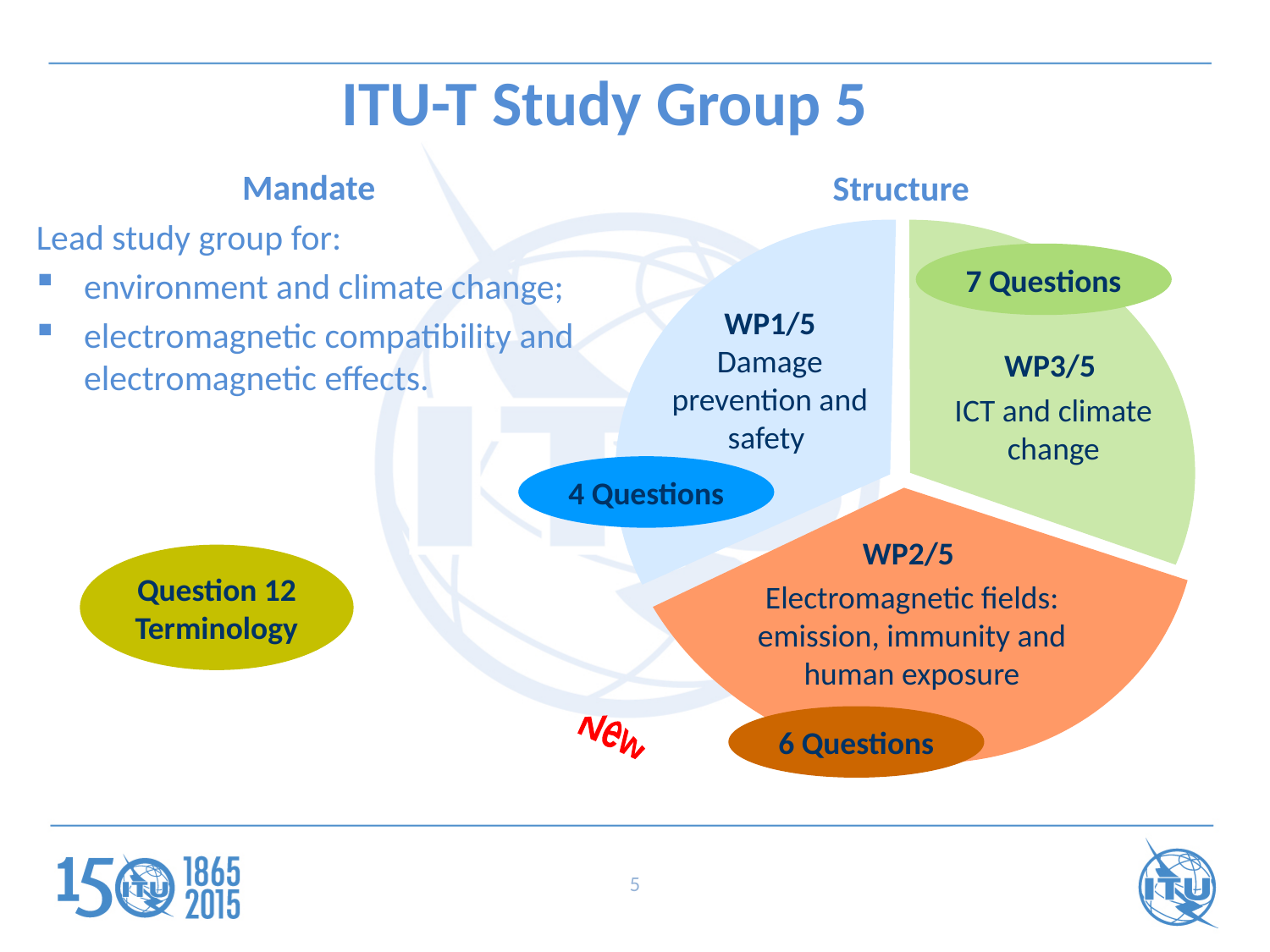

ITU-T Study Group 5
Mandate
Lead study group for:
environment and climate change;
electromagnetic compatibility and electromagnetic effects.
Structure

7 Questions
WP1/5
Damage prevention and safety
WP3/5
ICT and climate change
4 Questions
WP2/5
Electromagnetic fields: emission, immunity and human exposure
Question 12 Terminology
6 Questions
New
5